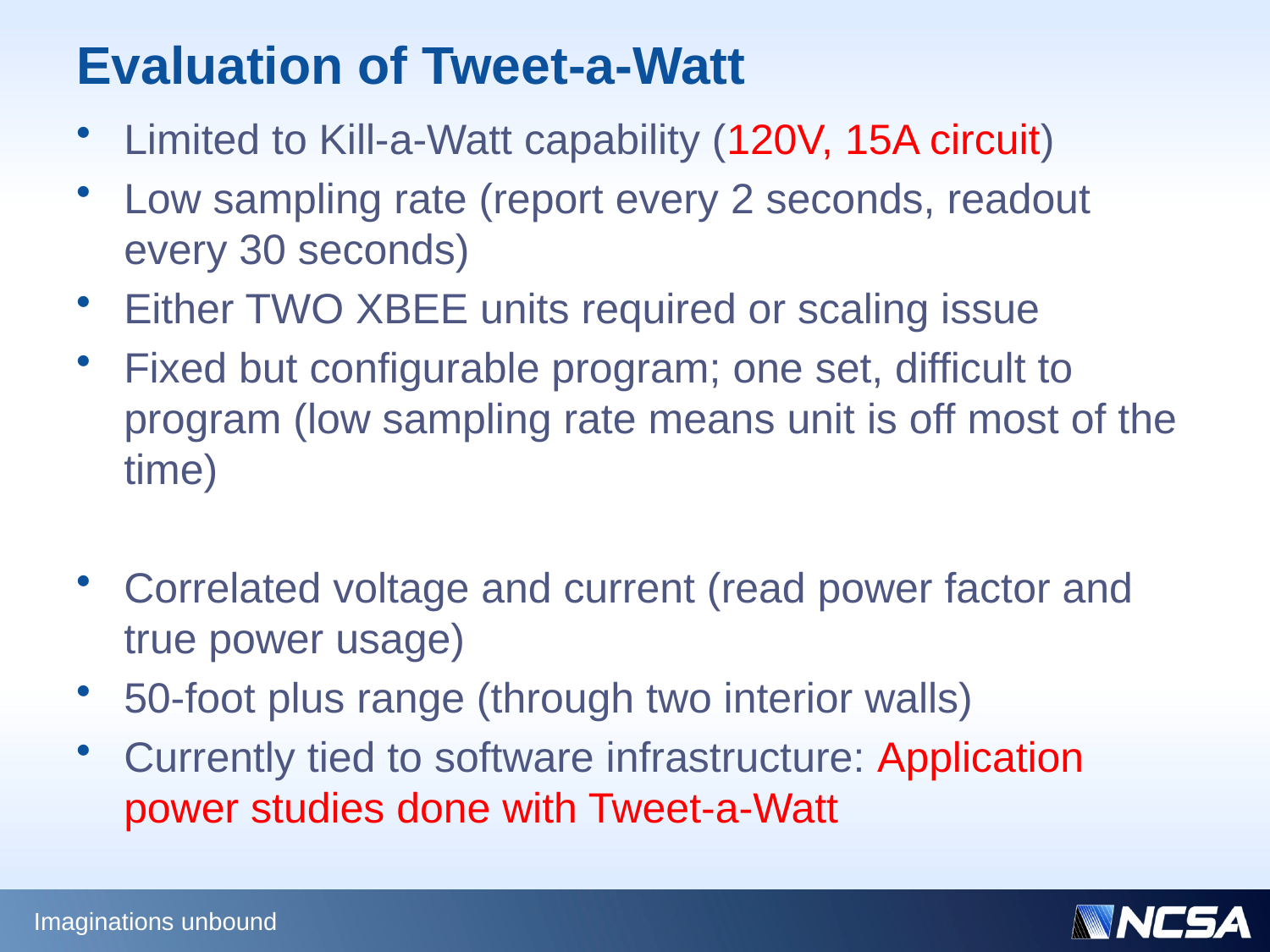

# Evaluation of Tweet-a-Watt
Limited to Kill-a-Watt capability (120V, 15A circuit)
Low sampling rate (report every 2 seconds, readout every 30 seconds)
Either TWO XBEE units required or scaling issue
Fixed but configurable program; one set, difficult to program (low sampling rate means unit is off most of the time)

Correlated voltage and current (read power factor and true power usage)
50-foot plus range (through two interior walls)
Currently tied to software infrastructure: Application power studies done with Tweet-a-Watt
Imaginations unbound